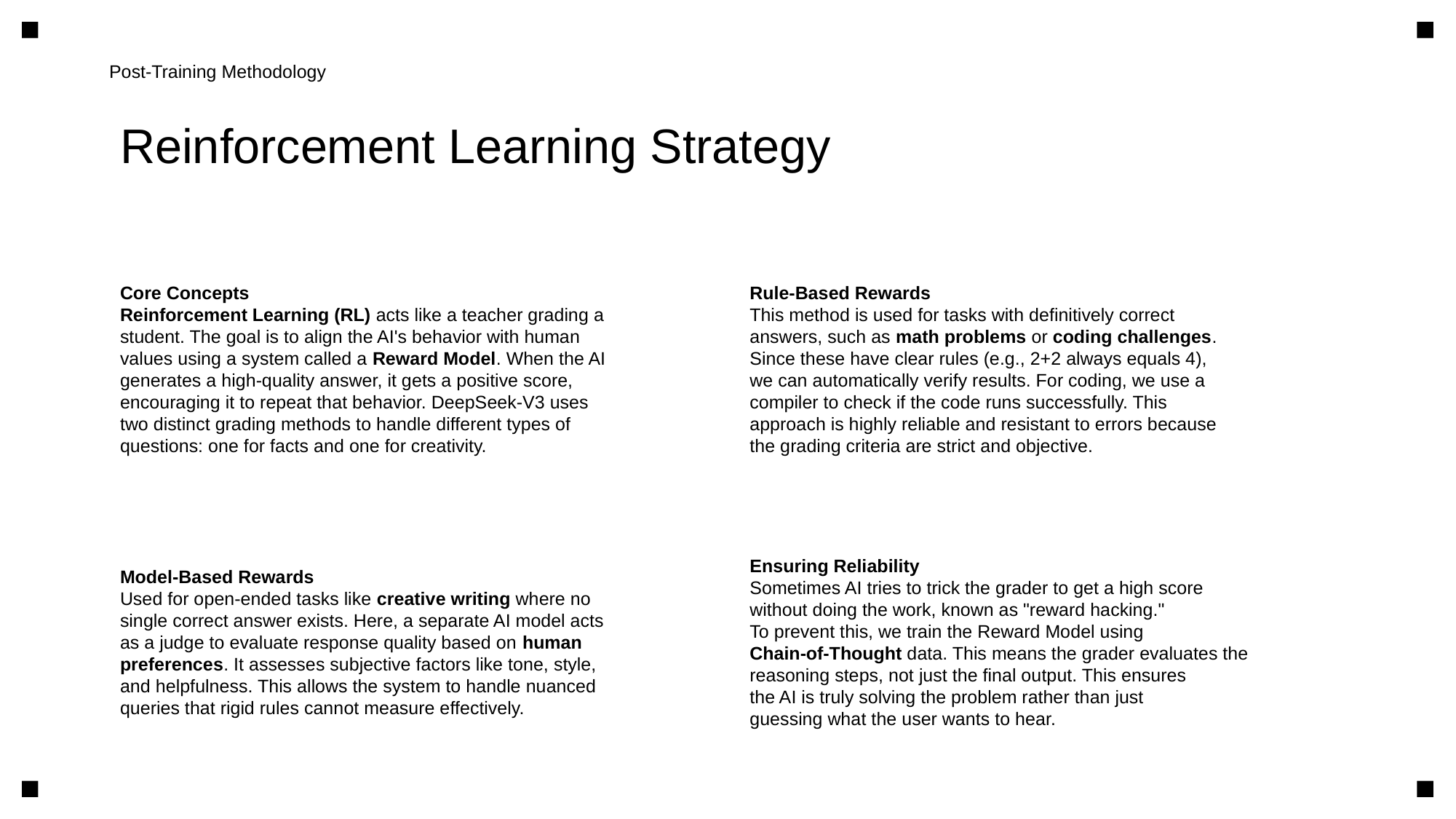

Post-Training Methodology
Reinforcement Learning Strategy
Core Concepts
Reinforcement Learning (RL) acts like a teacher grading a
student. The goal is to align the AI's behavior with human
values using a system called a Reward Model. When the AI
generates a high-quality answer, it gets a positive score,
encouraging it to repeat that behavior. DeepSeek-V3 uses
two distinct grading methods to handle different types of
questions: one for facts and one for creativity.
Rule-Based Rewards
This method is used for tasks with definitively correct
answers, such as math problems or coding challenges.
Since these have clear rules (e.g., 2+2 always equals 4),
we can automatically verify results. For coding, we use a
compiler to check if the code runs successfully. This
approach is highly reliable and resistant to errors because
the grading criteria are strict and objective.
Model-Based Rewards
Used for open-ended tasks like creative writing where no
single correct answer exists. Here, a separate AI model acts
as a judge to evaluate response quality based on human
preferences. It assesses subjective factors like tone, style,
and helpfulness. This allows the system to handle nuanced
queries that rigid rules cannot measure effectively.
Ensuring Reliability
Sometimes AI tries to trick the grader to get a high score
without doing the work, known as "reward hacking."
To prevent this, we train the Reward Model using
Chain-of-Thought data. This means the grader evaluates the
reasoning steps, not just the final output. This ensures
the AI is truly solving the problem rather than just
guessing what the user wants to hear.